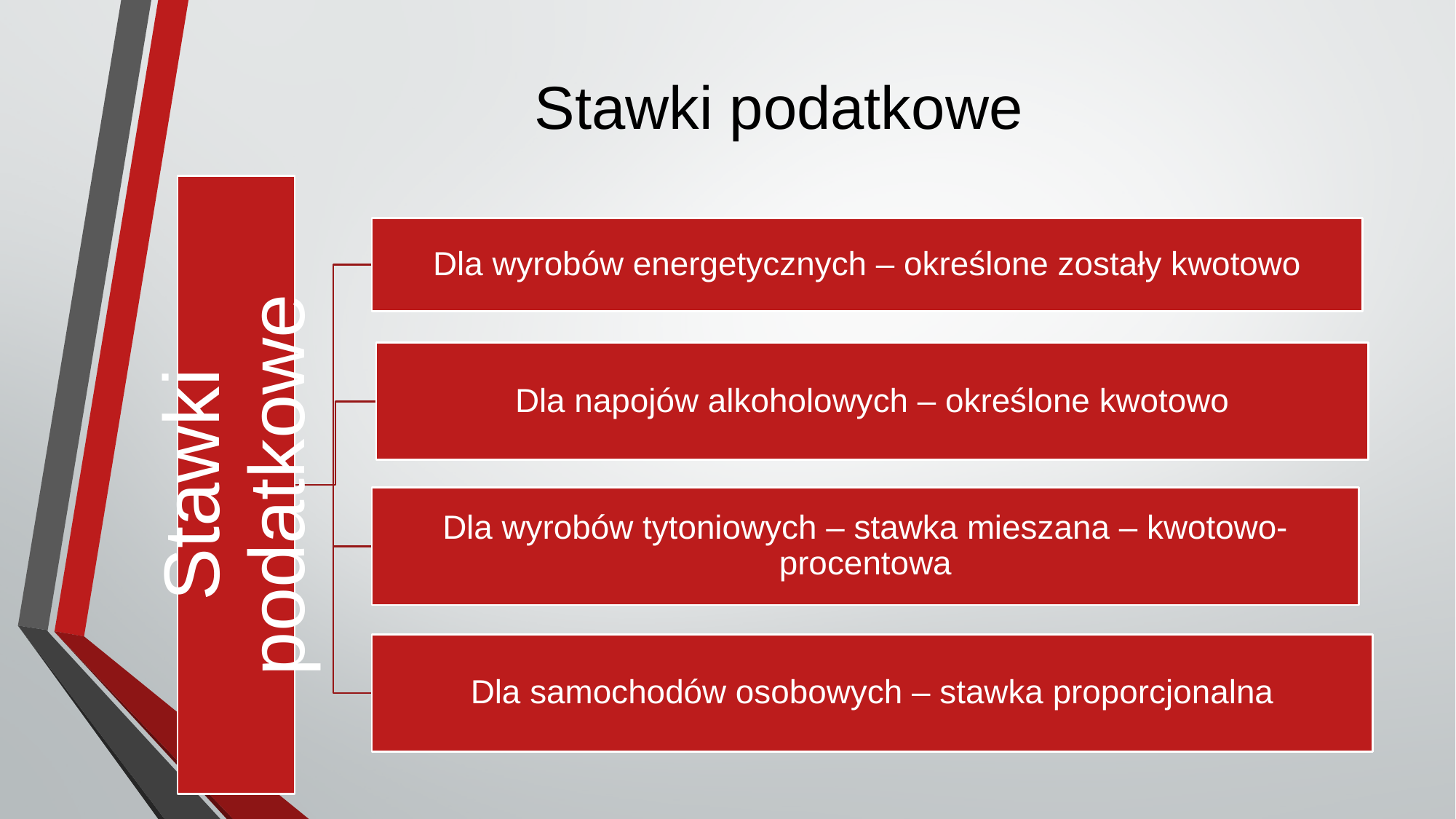

# Stawki podatkowe

Stawki podatkowe
Dla wyrobów energetycznych – określone zostały kwotowo
Dla napojów alkoholowych – określone kwotowo
Dla wyrobów tytoniowych – stawka mieszana – kwotowo-procentowa
Dla samochodów osobowych – stawka proporcjonalna